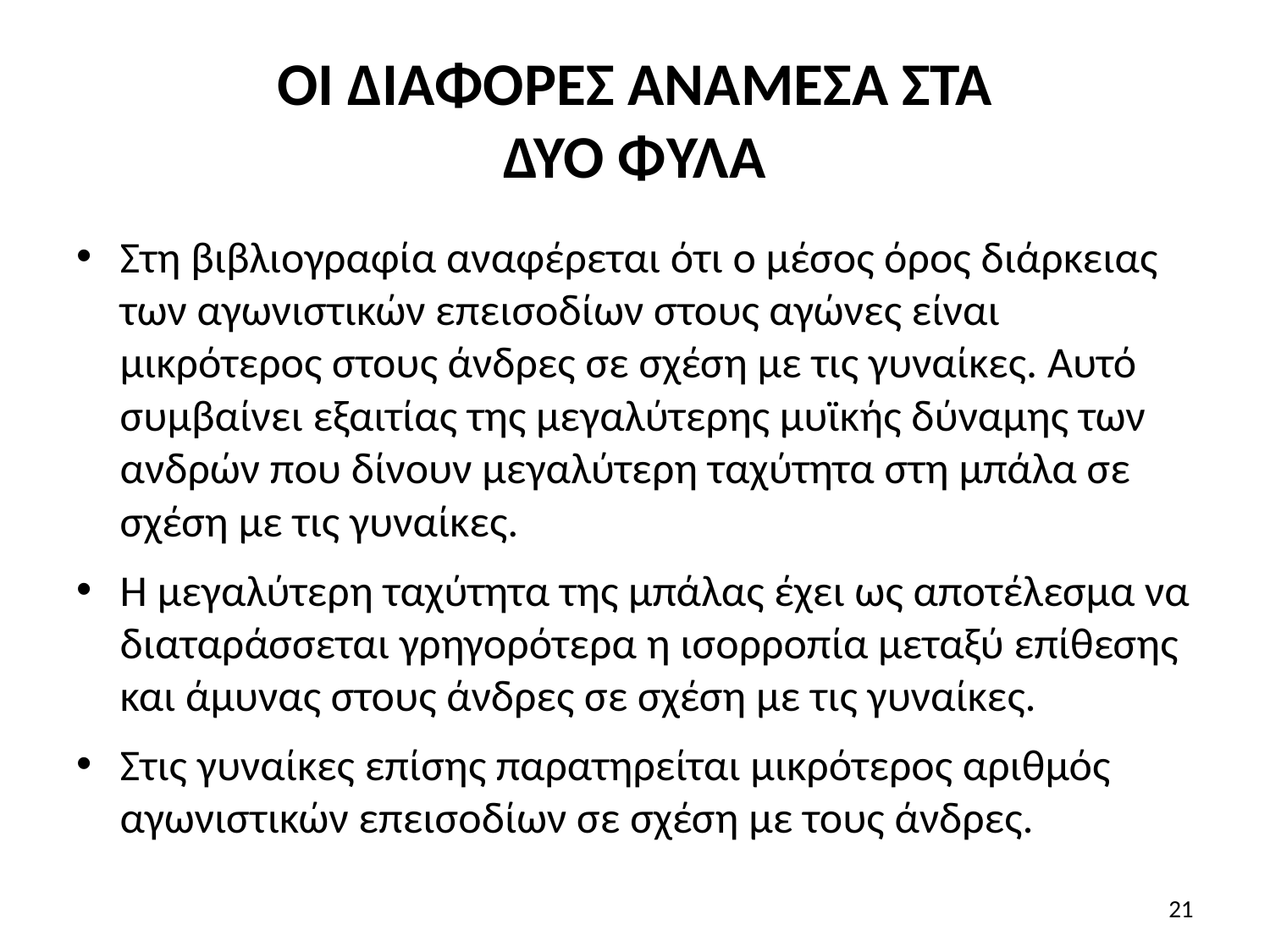

# ΟΙ ΔΙΑΦΟΡΕΣ ΑΝΑΜΕΣΑ ΣΤΑ ΔΥΟ ΦΥΛΑ
Στη βιβλιογραφία αναφέρεται ότι ο μέσος όρος διάρκειας των αγωνιστικών επεισοδίων στους αγώνες είναι μικρότερος στους άνδρες σε σχέση με τις γυναίκες. Αυτό συμβαίνει εξαιτίας της μεγαλύτερης μυϊκής δύναμης των ανδρών που δίνουν μεγαλύτερη ταχύτητα στη μπάλα σε σχέση με τις γυναίκες.
Η μεγαλύτερη ταχύτητα της μπάλας έχει ως αποτέλεσμα να διαταράσσεται γρηγορότερα η ισορροπία μεταξύ επίθεσης και άμυνας στους άνδρες σε σχέση με τις γυναίκες.
Στις γυναίκες επίσης παρατηρείται μικρότερος αριθμός αγωνιστικών επεισοδίων σε σχέση με τους άνδρες.
21